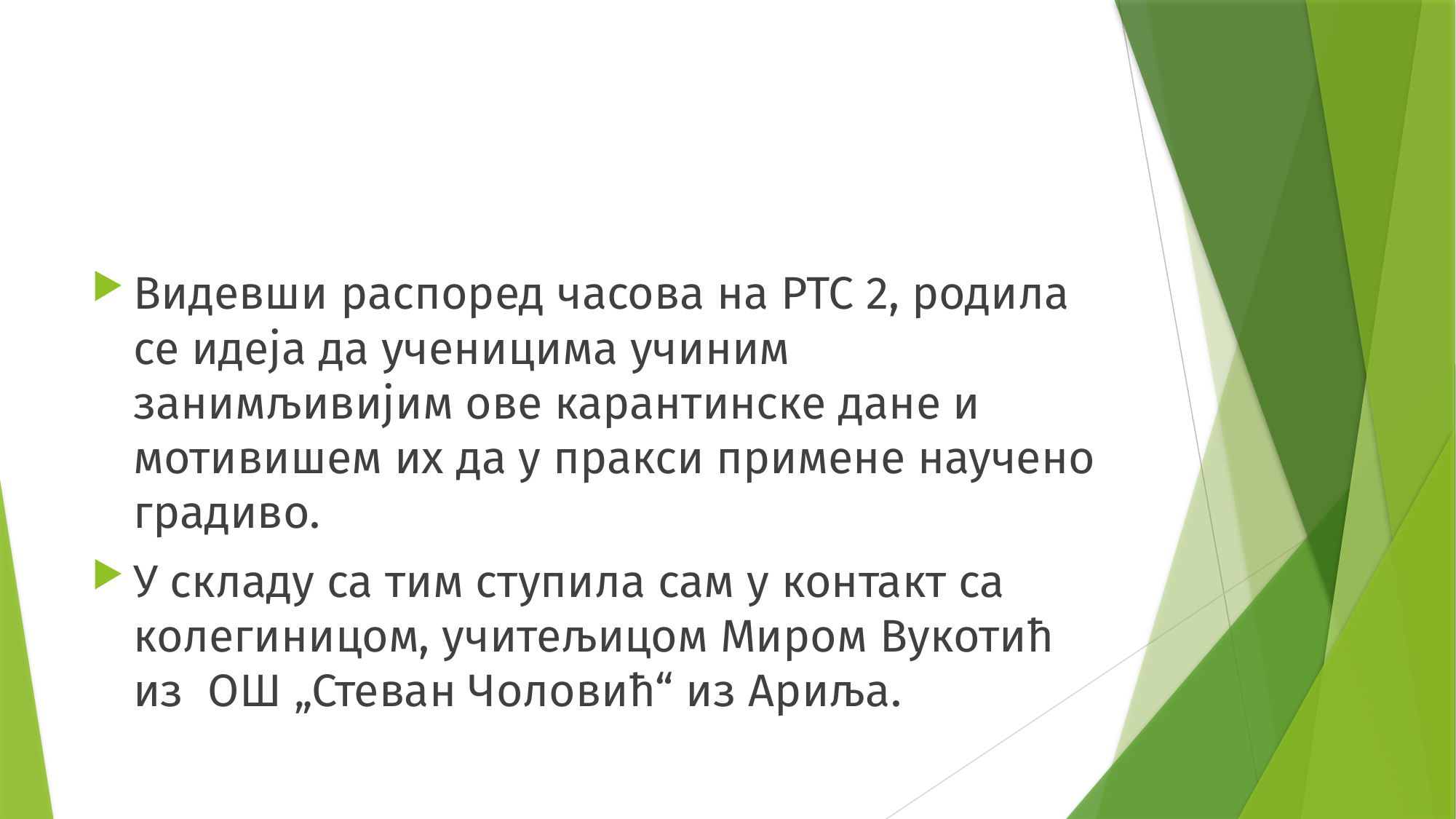

#
Видевши распоред часова на РТС 2, родила се идеја да ученицима учиним занимљивијим ове карантинске дане и мотивишем их да у пракси примене научено градиво.
У складу са тим ступила сам у контакт са колегиницом, учитељицом Миром Вукотић из  ОШ „Стеван Чоловић“ из Ариља.